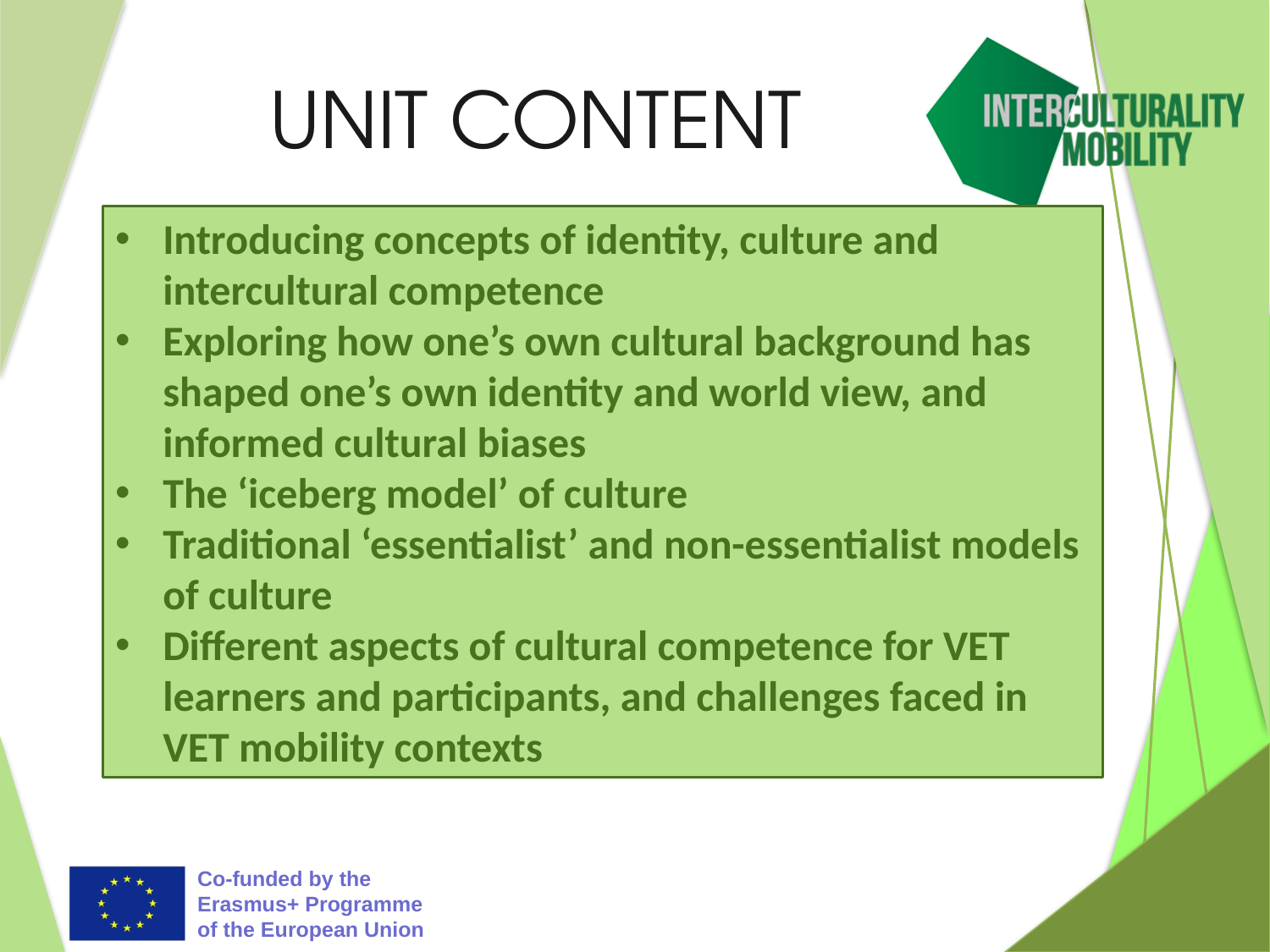

# UNIT CONTENT
Introducing concepts of identity, culture and intercultural competence
Exploring how one’s own cultural background has shaped one’s own identity and world view, and informed cultural biases
The ‘iceberg model’ of culture
Traditional ‘essentialist’ and non-essentialist models of culture
Different aspects of cultural competence for VET learners and participants, and challenges faced in VET mobility contexts